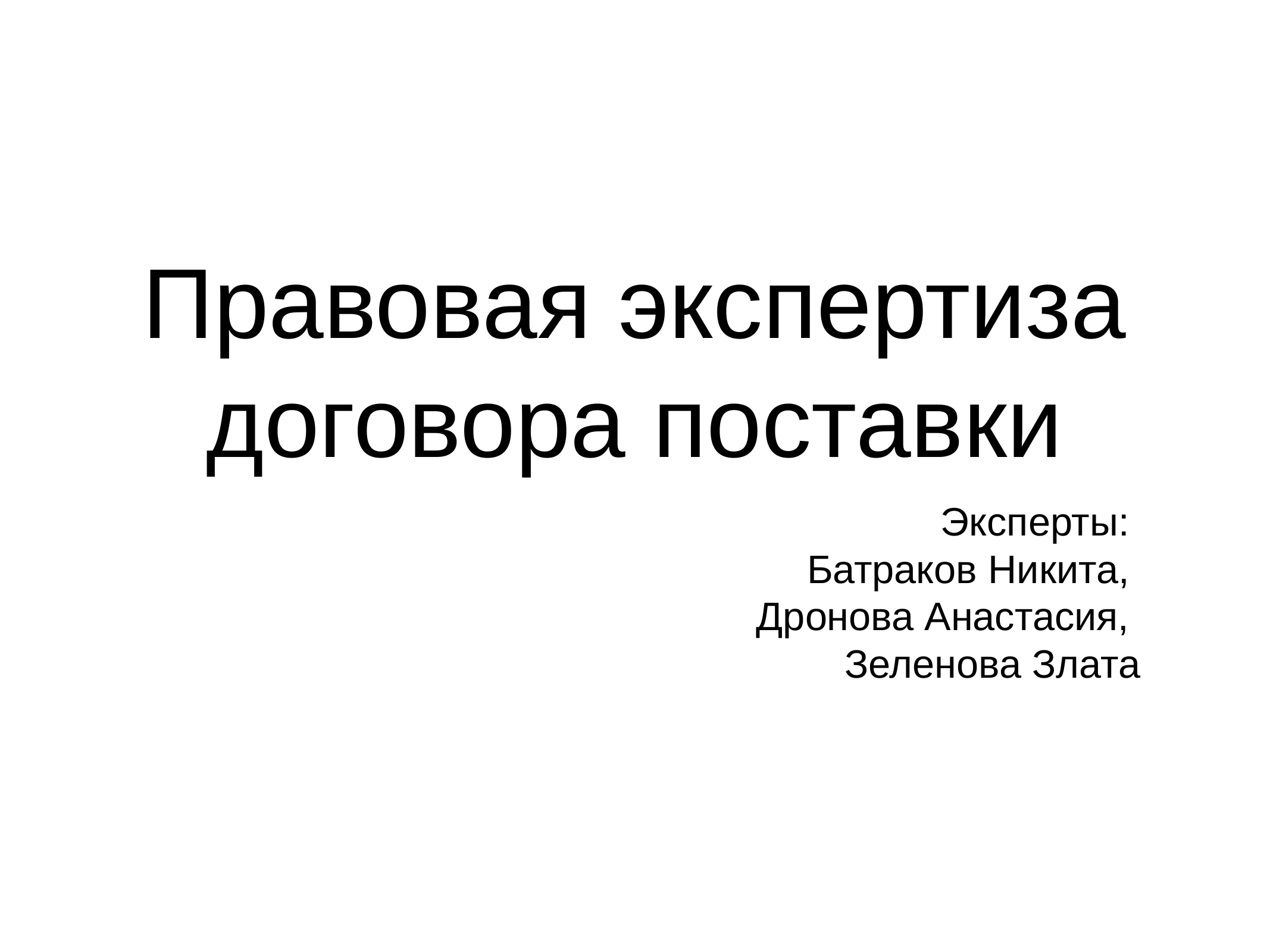

# Правовая экспертиза договора поставки
Эксперты:
Батраков Никита,
Дронова Анастасия,
Зеленова Злата